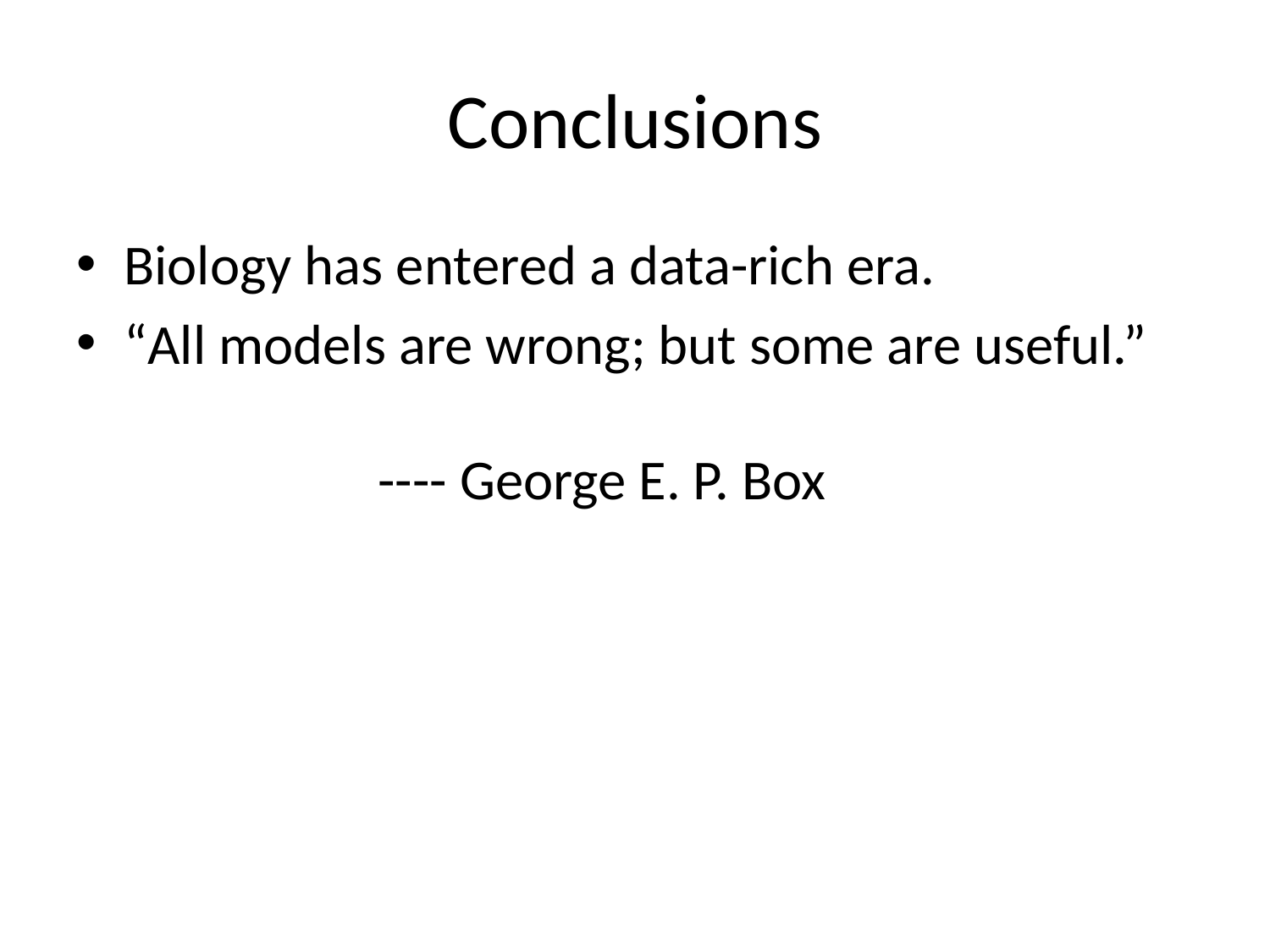

# Conclusions
Biology has entered a data-rich era.
“All models are wrong; but some are useful.”										---- George E. P. Box